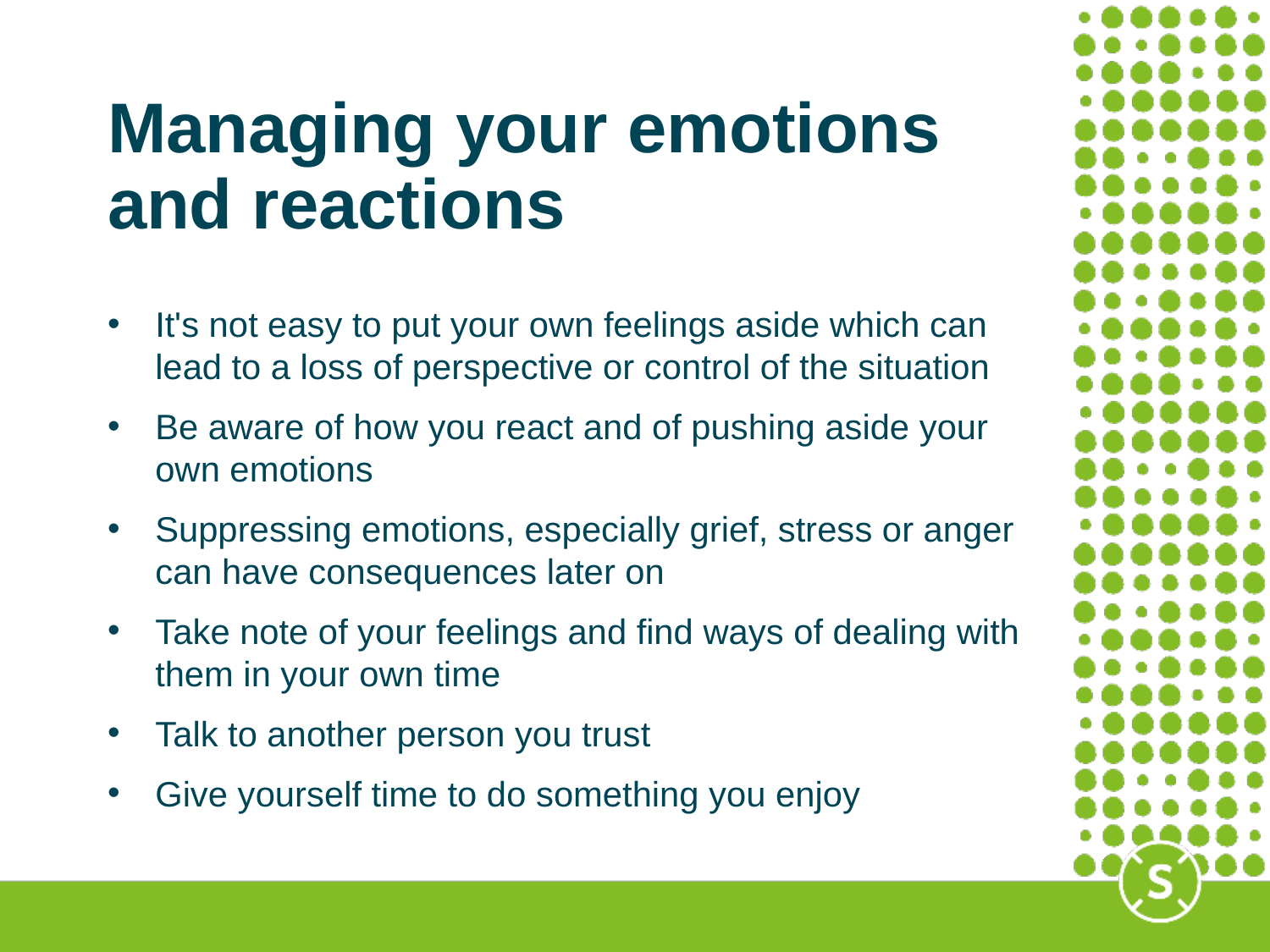

Managing your emotions and reactions
It's not easy to put your own feelings aside which can lead to a loss of perspective or control of the situation
Be aware of how you react and of pushing aside your own emotions
Suppressing emotions, especially grief, stress or anger can have consequences later on
Take note of your feelings and find ways of dealing with them in your own time
Talk to another person you trust
Give yourself time to do something you enjoy